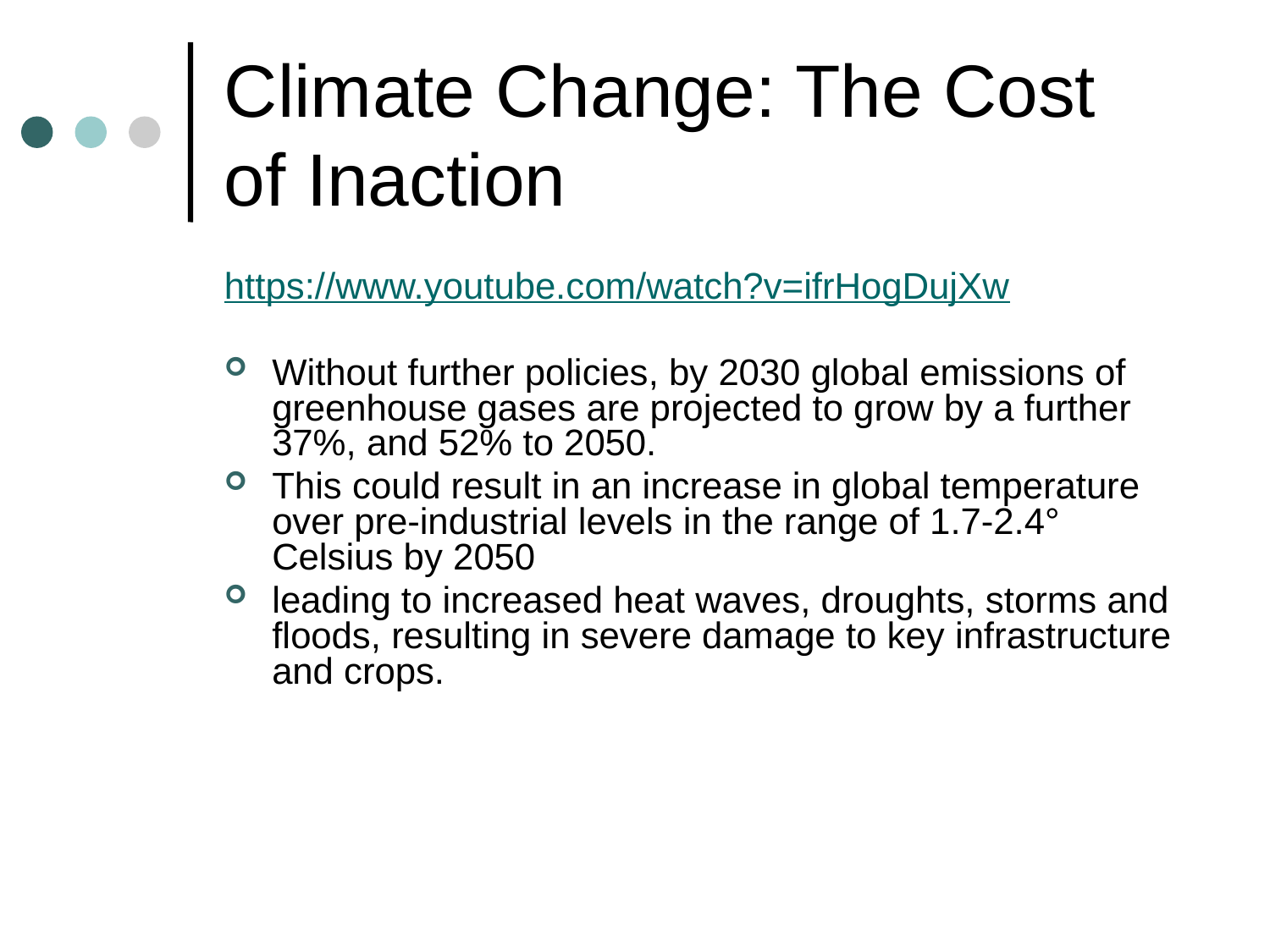

# Climate Change: The Cost of Inaction
https://www.youtube.com/watch?v=ifrHogDujXw

Without further policies, by 2030 global emissions of greenhouse gases are projected to grow by a further 37%, and 52% to 2050.
This could result in an increase in global temperature over pre-industrial levels in the range of 1.7-2.4° Celsius by 2050
leading to increased heat waves, droughts, storms and floods, resulting in severe damage to key infrastructure and crops.